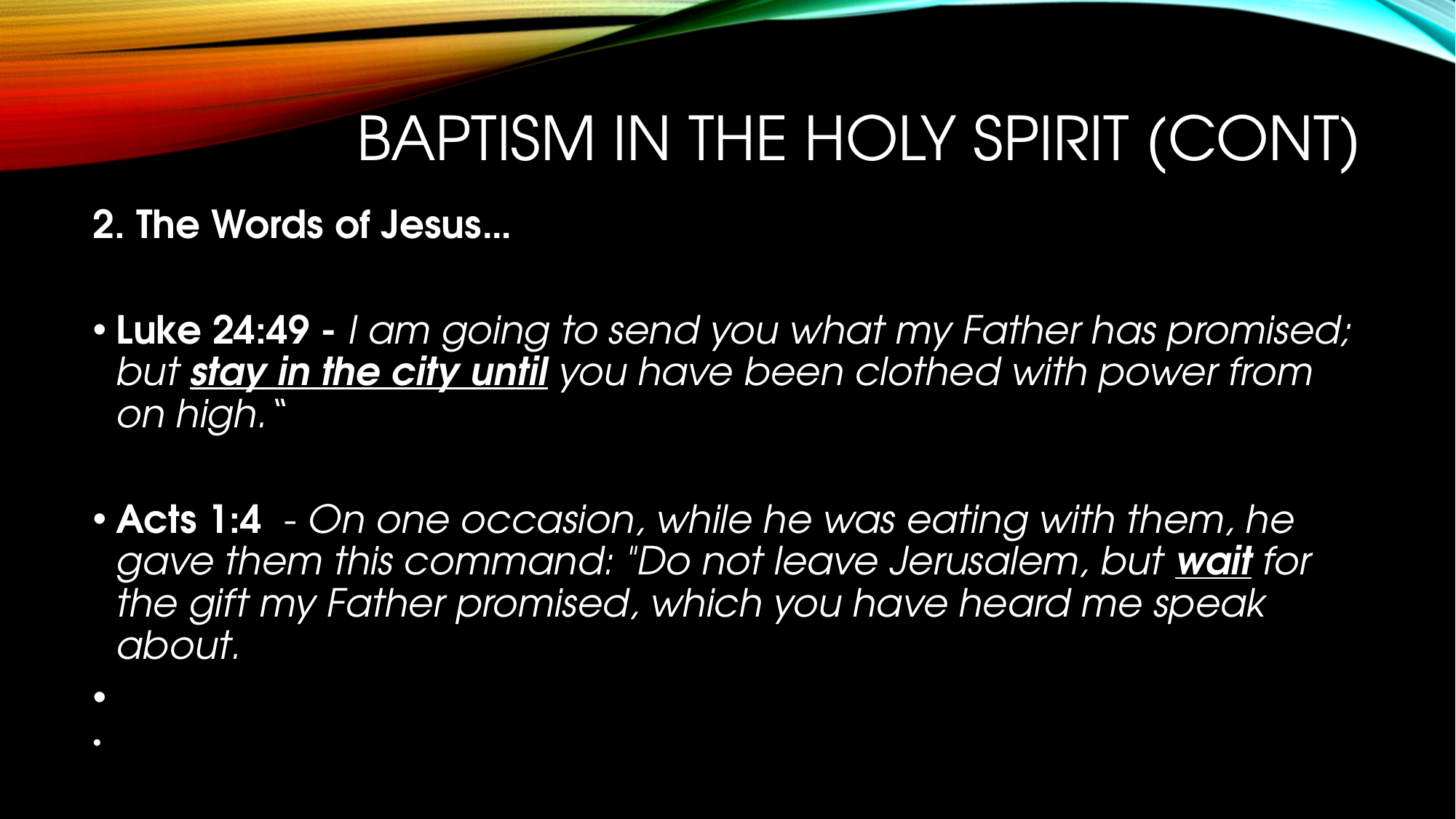

# Baptism in the Holy spirit (cont)
2. The Words of Jesus…

Luke 24:49 - I am going to send you what my Father has promised; but stay in the city until you have been clothed with power from on high.“

Acts 1:4  - On one occasion, while he was eating with them, he gave them this command: "Do not leave Jerusalem, but wait for the gift my Father promised, which you have heard me speak about.